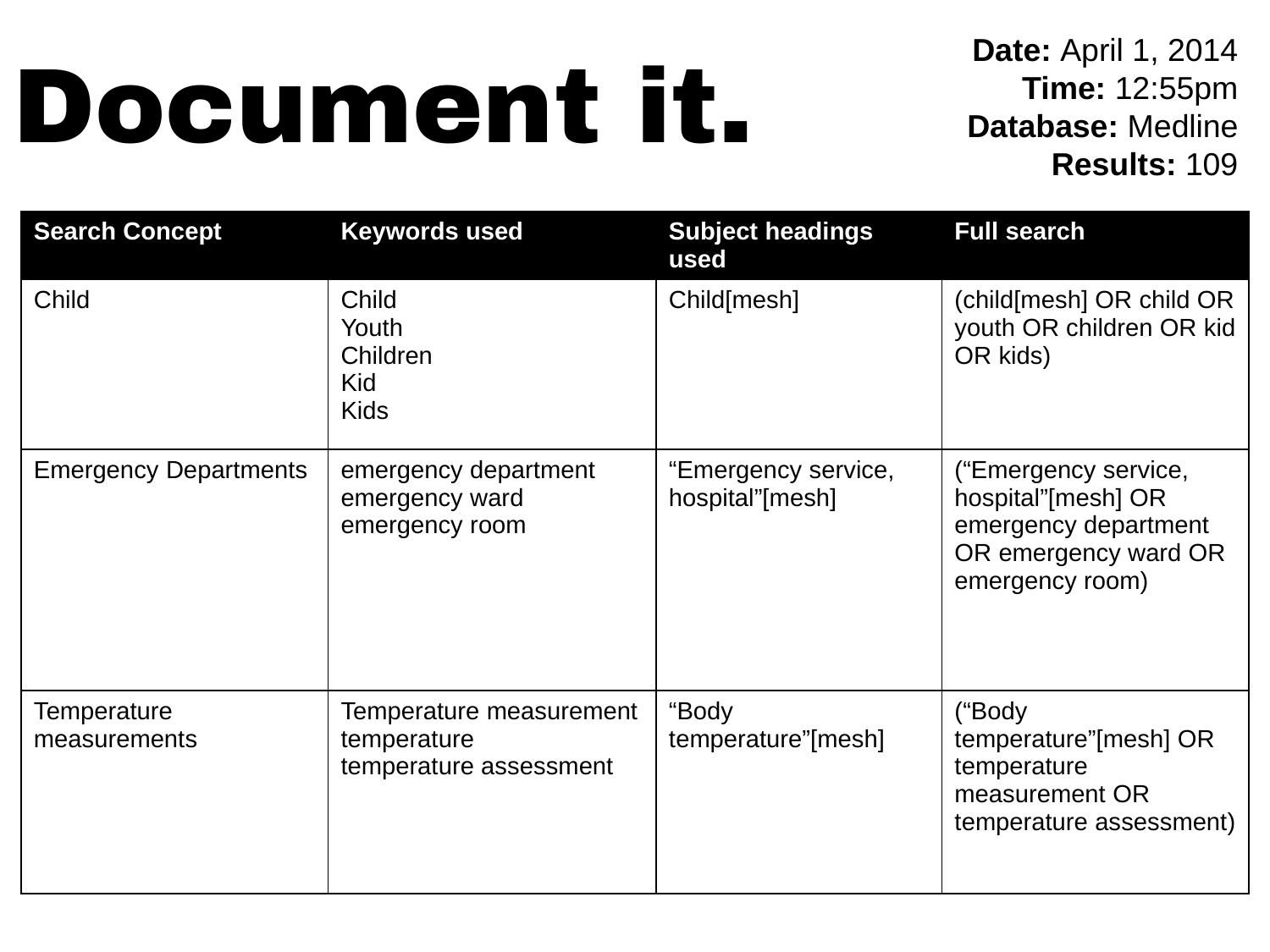

# Document it.
Date: April 1, 2014
Time: 12:55pm
Database: Medline
Results: 109
| Search Concept | Keywords used | Subject headings used | Full search |
| --- | --- | --- | --- |
| Child | Child Youth Children Kid Kids | Child[mesh] | (child[mesh] OR child OR youth OR children OR kid OR kids) |
| Emergency Departments | emergency department emergency ward emergency room | “Emergency service, hospital”[mesh] | (“Emergency service, hospital”[mesh] OR emergency department OR emergency ward OR emergency room) |
| Temperature measurements | Temperature measurement temperature temperature assessment | “Body temperature”[mesh] | (“Body temperature”[mesh] OR temperature measurement OR temperature assessment) |